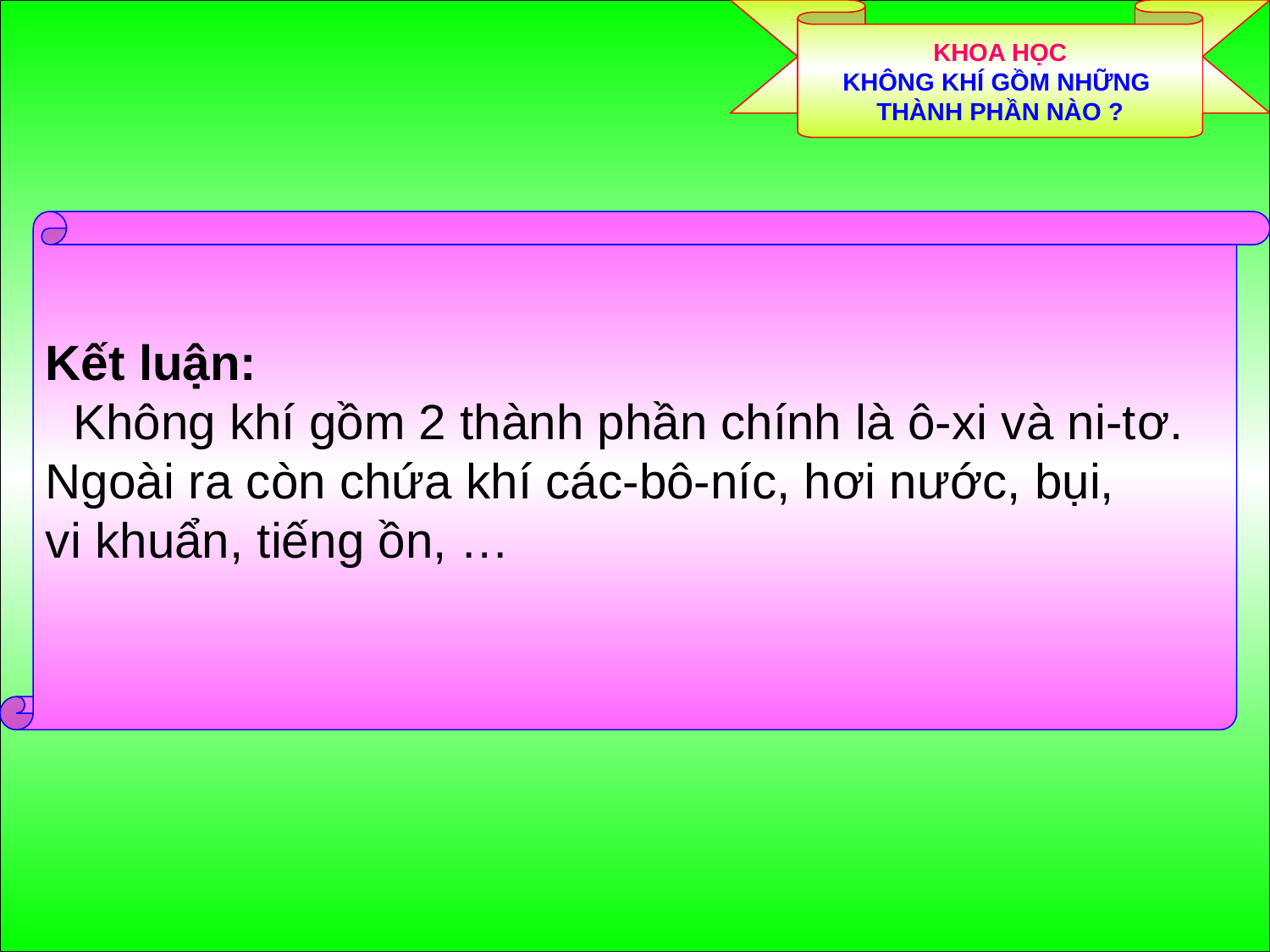

KHOA HỌC
KHÔNG KHÍ GỒM NHỮNG
THÀNH PHẦN NÀO ?
Kết luận:
  Không khí gồm 2 thành phần chính là ô-xi và ni-tơ.
Ngoài ra còn chứa khí các-bô-níc, hơi nước, bụi,
vi khuẩn, tiếng ồn, …